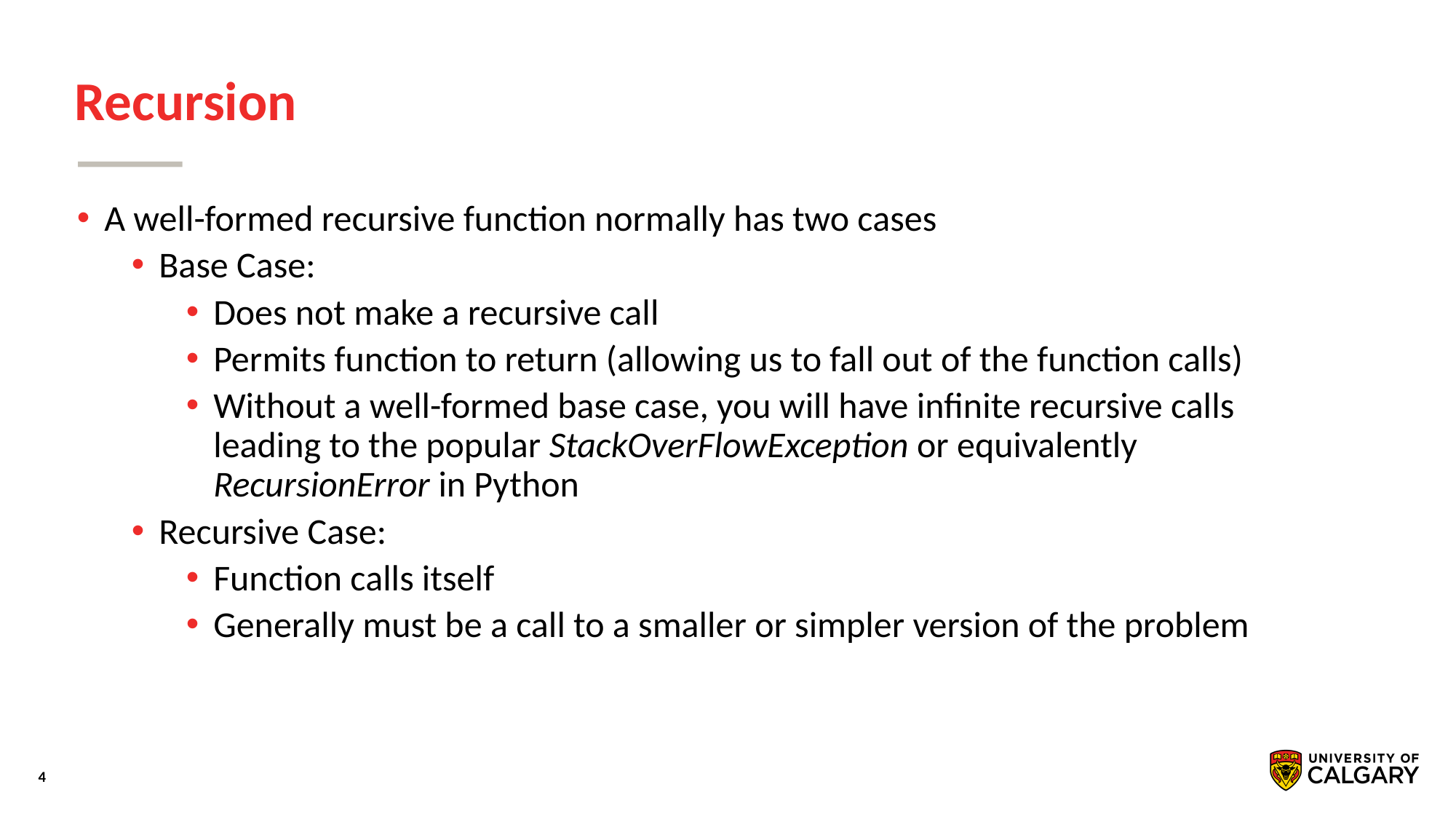

# Recursion
A well-formed recursive function normally has two cases
Base Case:
Does not make a recursive call
Permits function to return (allowing us to fall out of the function calls)
Without a well-formed base case, you will have infinite recursive calls leading to the popular StackOverFlowException or equivalently RecursionError in Python
Recursive Case:
Function calls itself
Generally must be a call to a smaller or simpler version of the problem